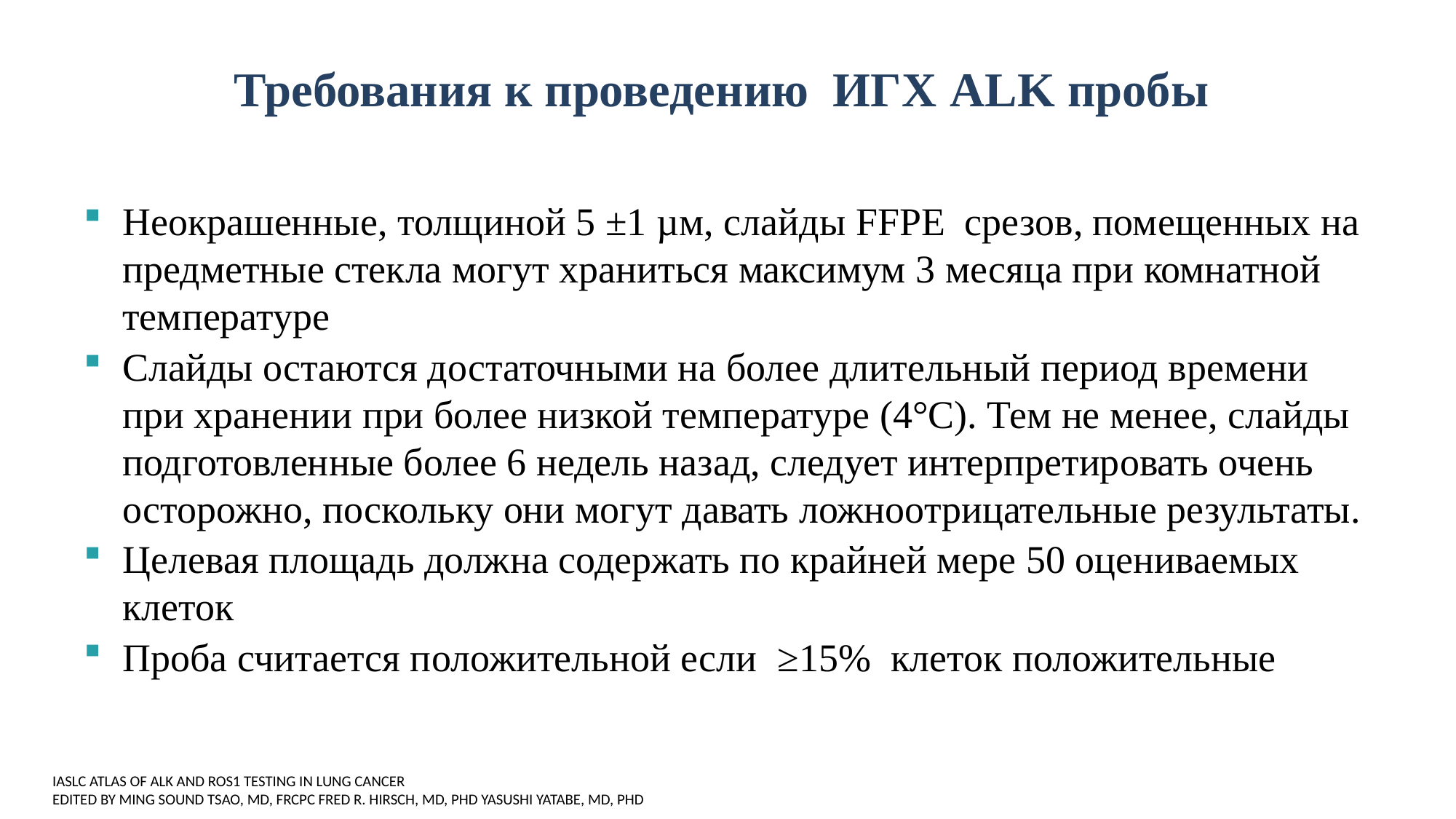

Требования к проведению  ИГХ ALK пробы
Неокрашенные, толщиной 5 ±1 µм, слайды FFPE  срезов, помещенных на предметные стекла могут храниться максимум 3 месяца при комнатной температуре
Слайды остаются достаточными на более длительный период времени при хранении при более низкой температуре (4°C). Тем не менее, слайды подготовленные более 6 недель назад, следует интерпретировать очень осторожно, поскольку они могут давать ложноотрицательные результаты.
Целевая площадь должна содержать по крайней мере 50 оцениваемых клеток
Проба считается положительной если  ≥15%  клеток положительные

IASLC ATLAS OF ALK AND ROS1 TESTING IN LUNG CANCER
EDITED BY MING SOUND TSAO, MD, FRCPC FRED R. HIRSCH, MD, PHD YASUSHI YATABE, MD, PHD